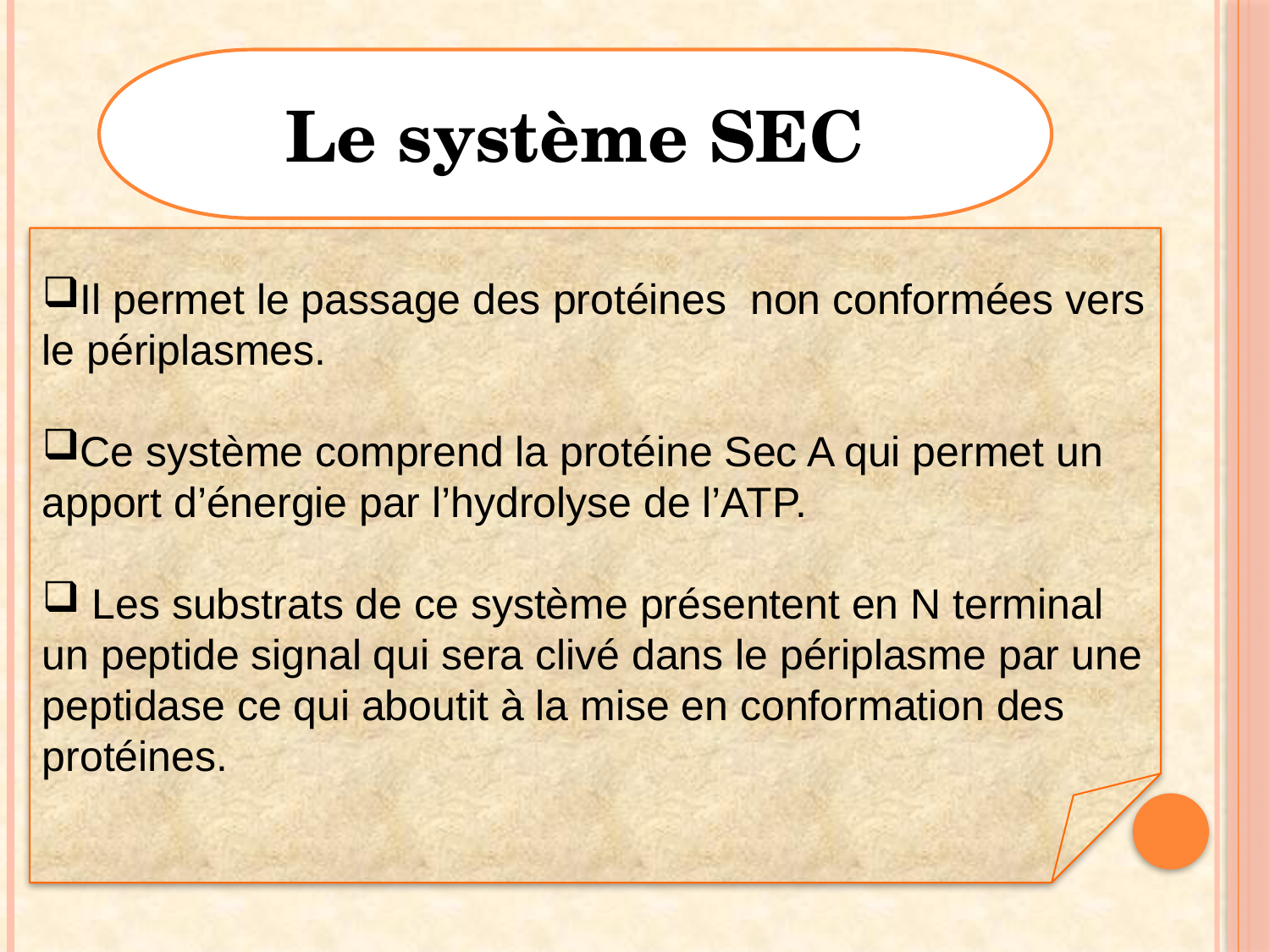

Le système SEC

Il permet le passage des protéines  non conformées vers le périplasmes.

Ce système comprend la protéine Sec A qui permet un apport d’énergie par l’hydrolyse de l’ATP.

 Les substrats de ce système présentent en N terminal un peptide signal qui sera clivé dans le périplasme par une peptidase ce qui aboutit à la mise en conformation des protéines.